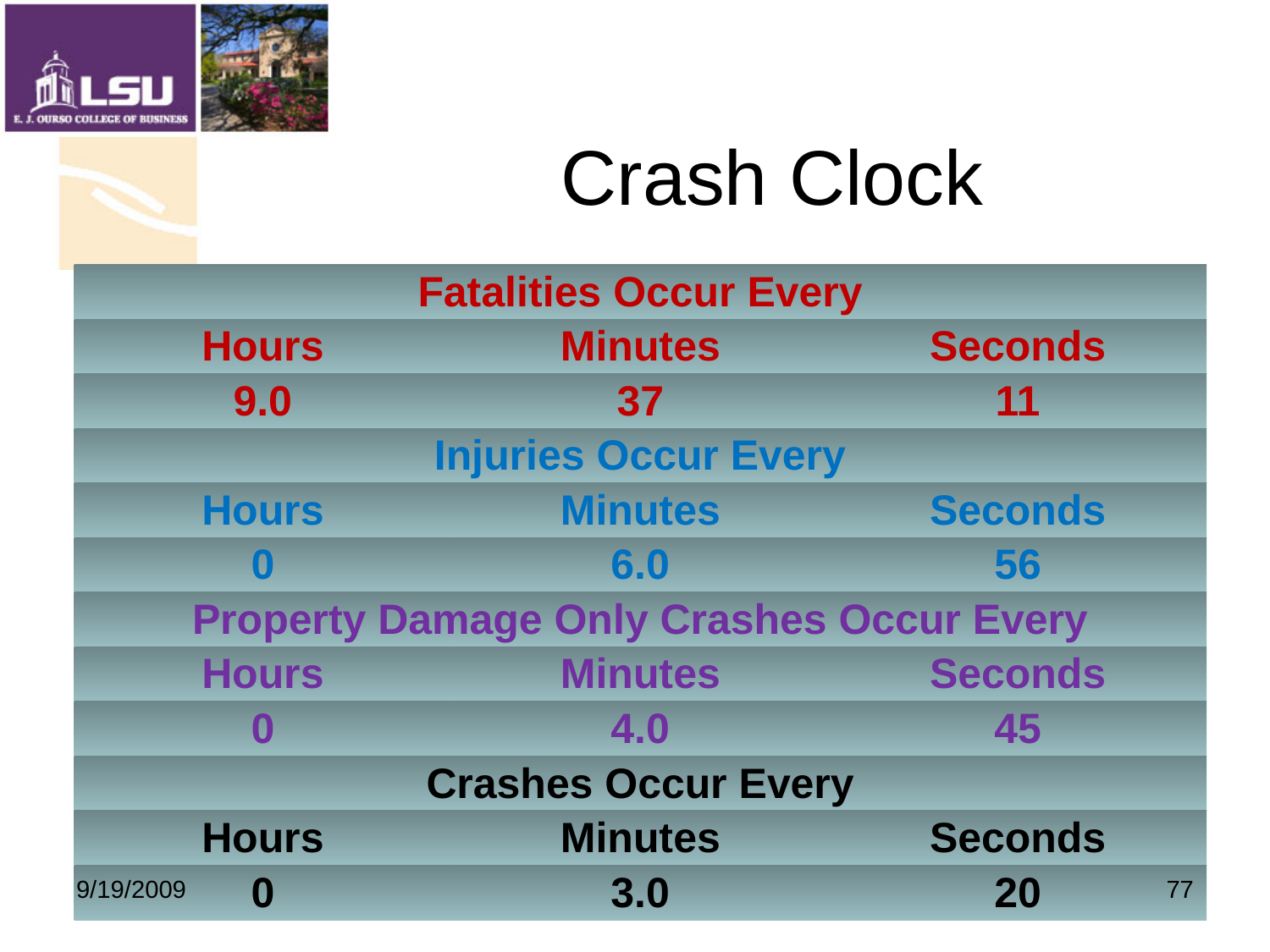

# Crash Clock
| Fatalities Occur Every |  |  |
| --- | --- | --- |
| Hours | Minutes | Seconds |
| 9.0 | 37 | 11 |
| Injuries Occur Every |  |  |
| Hours | Minutes | Seconds |
| 0 | 6.0 | 56 |
| Property Damage Only Crashes Occur Every |  |  |
| Hours | Minutes | Seconds |
| 0 | 4.0 | 45 |
| Crashes Occur Every |  |  |
| Hours | Minutes | Seconds |
| 0 | 3.0 | 20 |
9/19/2009
77